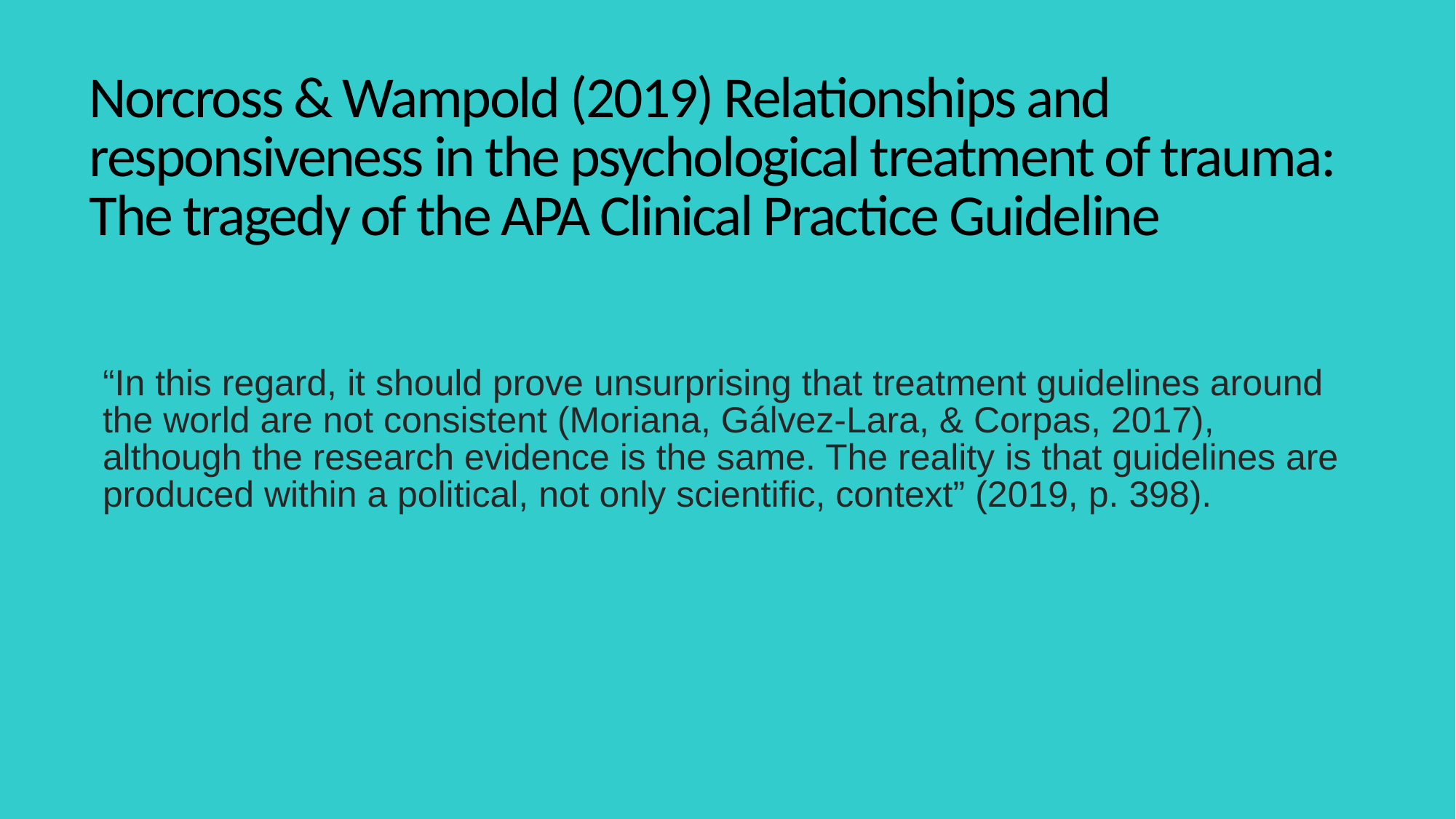

# Norcross & Wampold (2019) Relationships and responsiveness in the psychological treatment of trauma: The tragedy of the APA Clinical Practice Guideline

“In this regard, it should prove unsurprising that treatment guidelines around the world are not consistent (Moriana, Gálvez-Lara, & Corpas, 2017), although the research evidence is the same. The reality is that guidelines are produced within a political, not only scientific, context” (2019, p. 398).